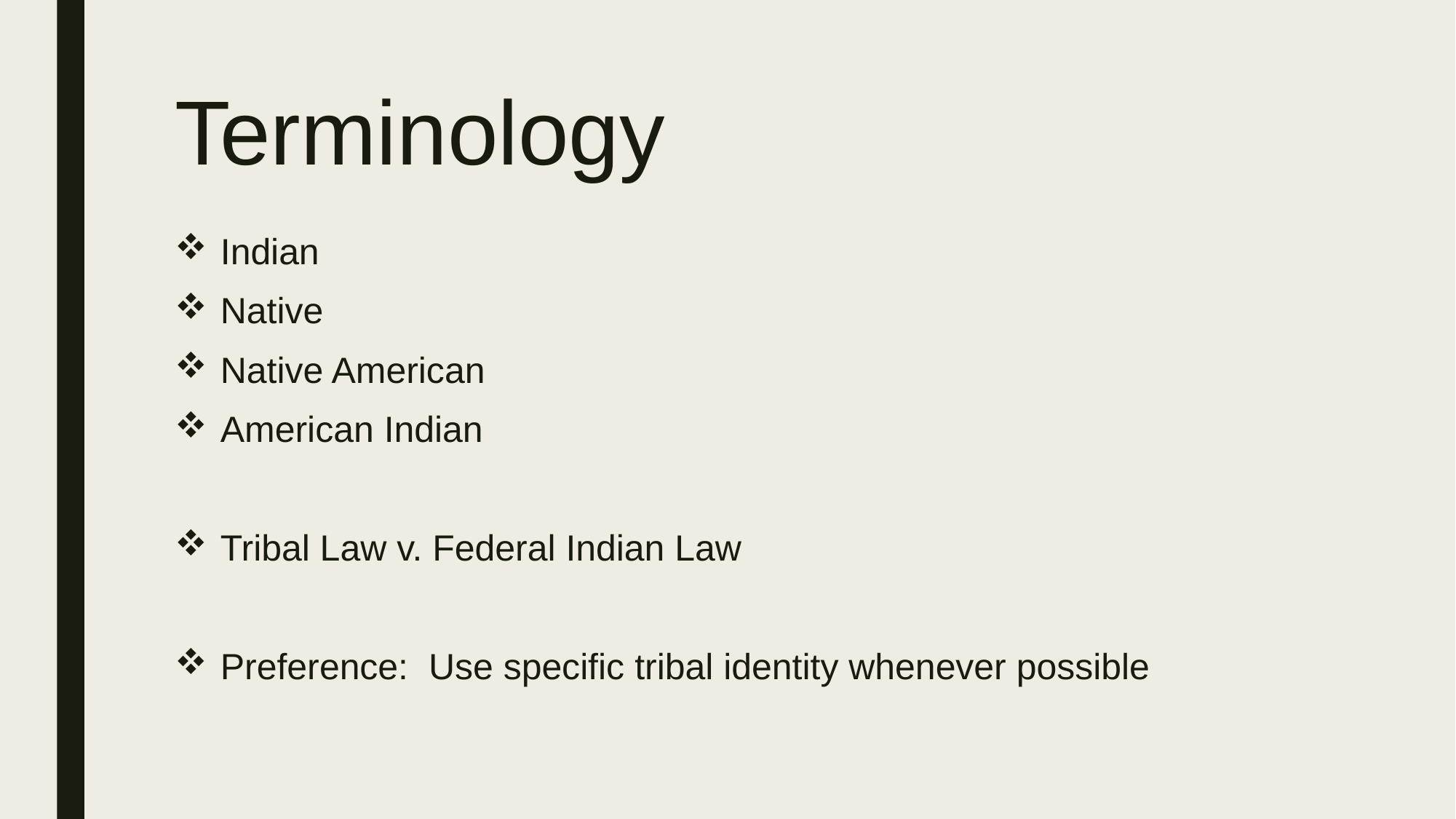

# Terminology
Indian
Native
Native American
American Indian

Tribal Law v. Federal Indian Law

Preference:  Use specific tribal identity whenever possible